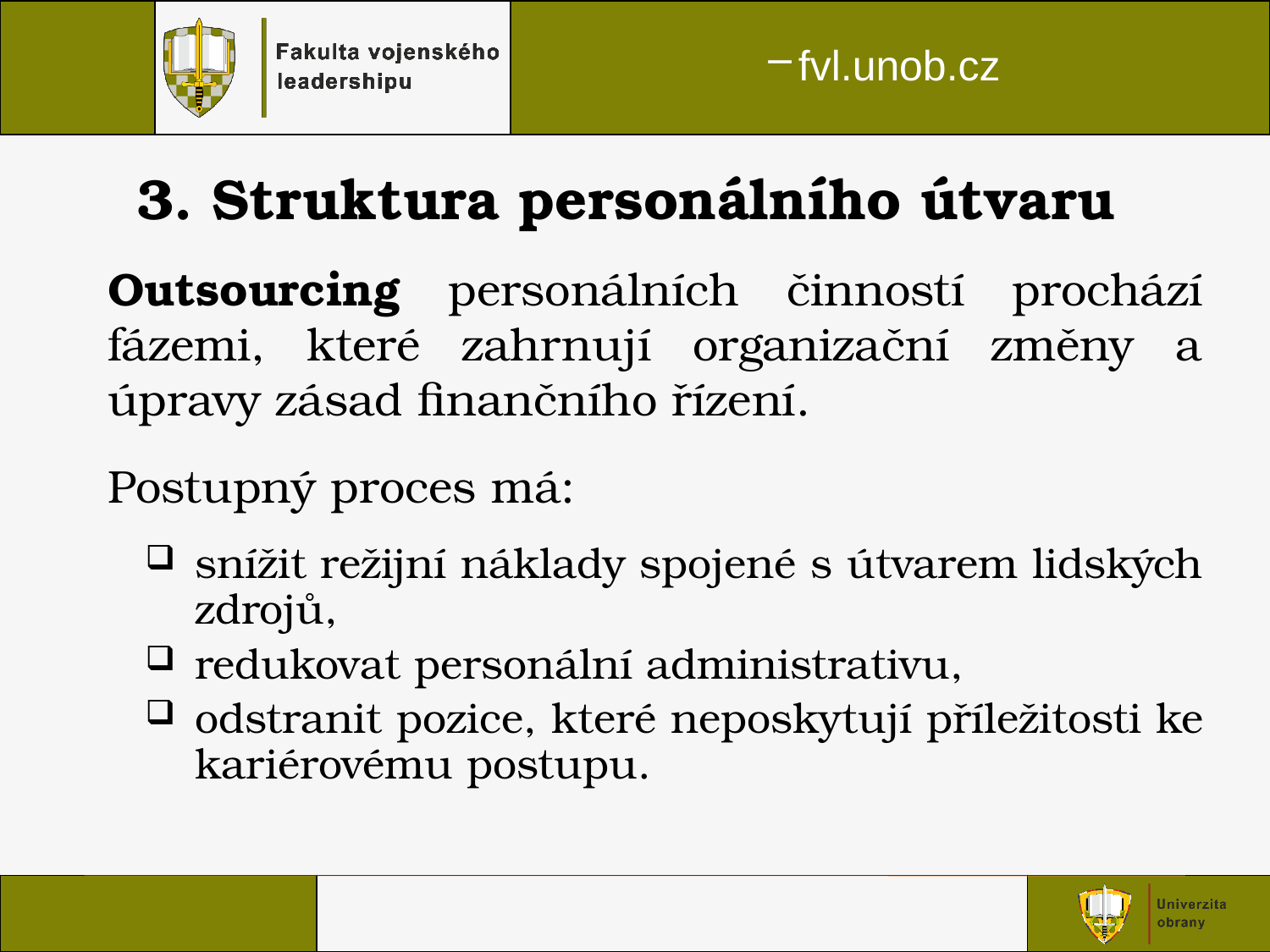

# 3. Struktura personálního útvaru
Outsourcing personálních činností prochází fázemi, které zahrnují organizační změny a úpravy zásad finančního řízení.
Postupný proces má:
snížit režijní náklady spojené s útvarem lidských zdrojů,
redukovat personální administrativu,
odstranit pozice, které neposkytují příležitosti ke kariérovému postupu.